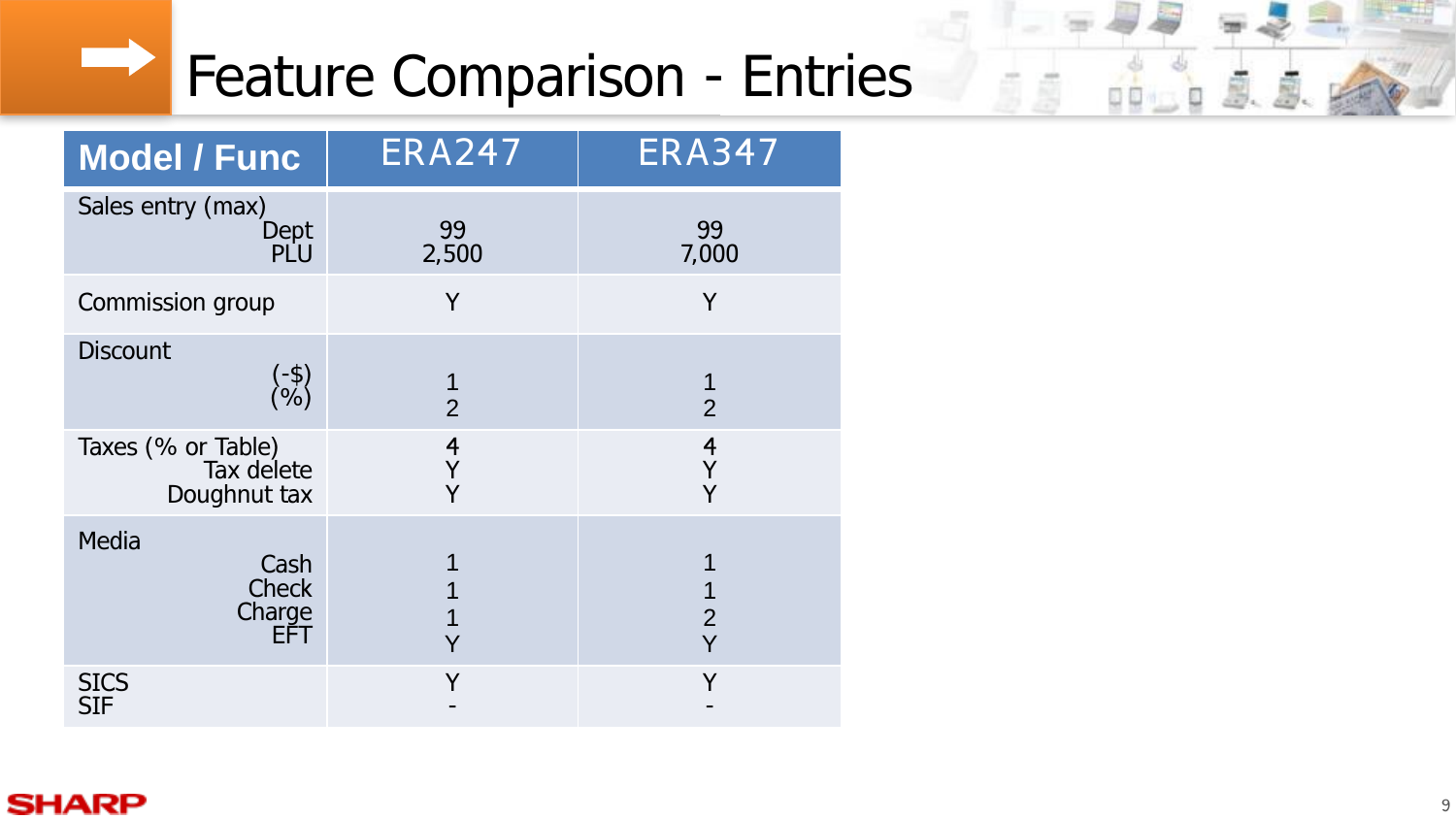

# Feature Comparison - Entries
| Model / Func | ERA247 | ERA347 |
| --- | --- | --- |
| Sales entry (max) Dept PLU | 99 2,500 | 99 7,000 |
| Commission group | Y | Y |
| Discount (-$) (%) | 1 2 | 1 2 |
| Taxes (% or Table) Tax delete Doughnut tax | 4 Y Y | 4 Y Y |
| Media Cash Check Charge EFT | 1 1 1 Y | 1 1 2 Y |
| SICS SIF | Y - | Y - |
9